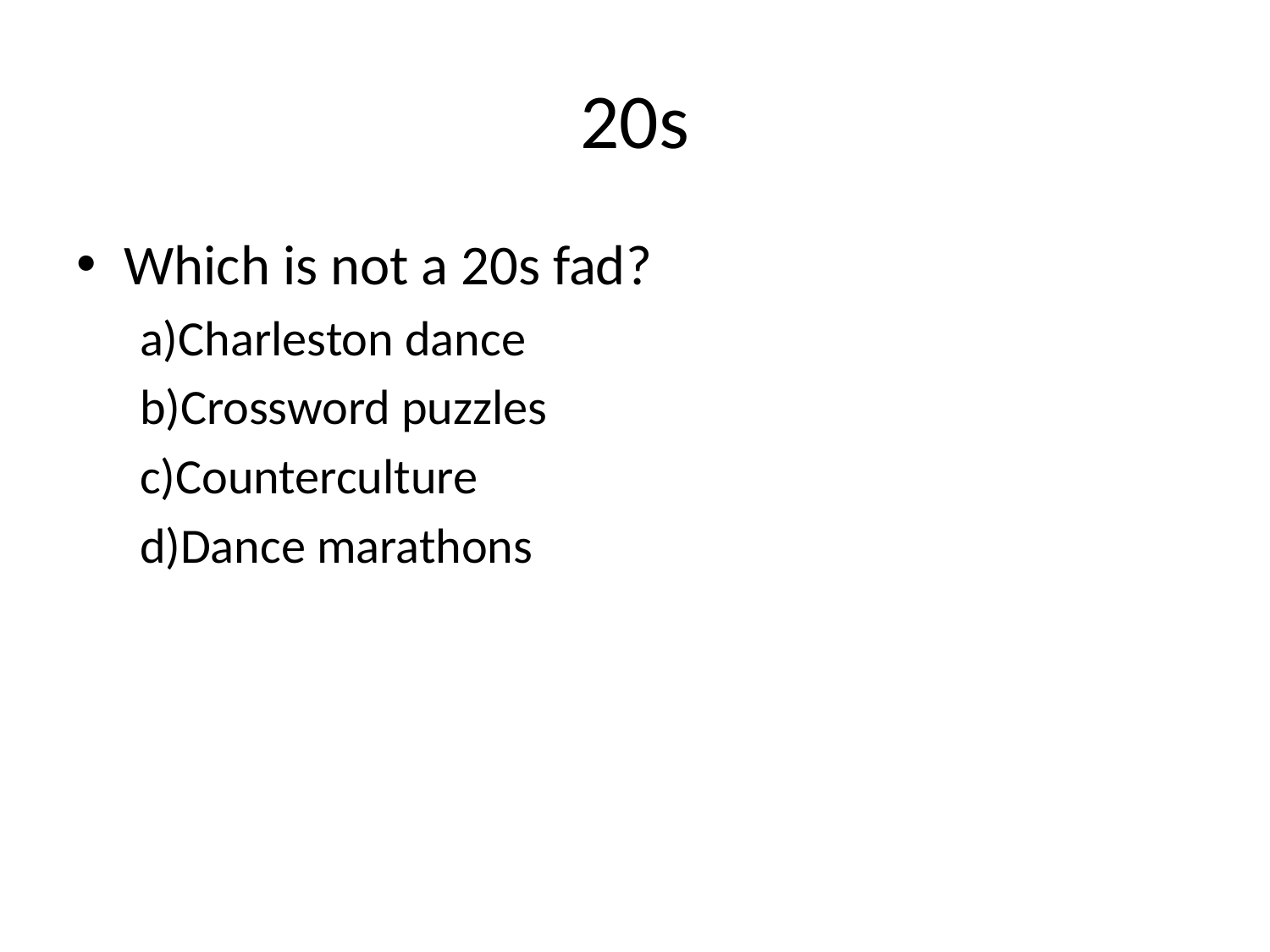

# 20s
Which is not a 20s fad?
a)Charleston dance
b)Crossword puzzles
c)Counterculture
d)Dance marathons